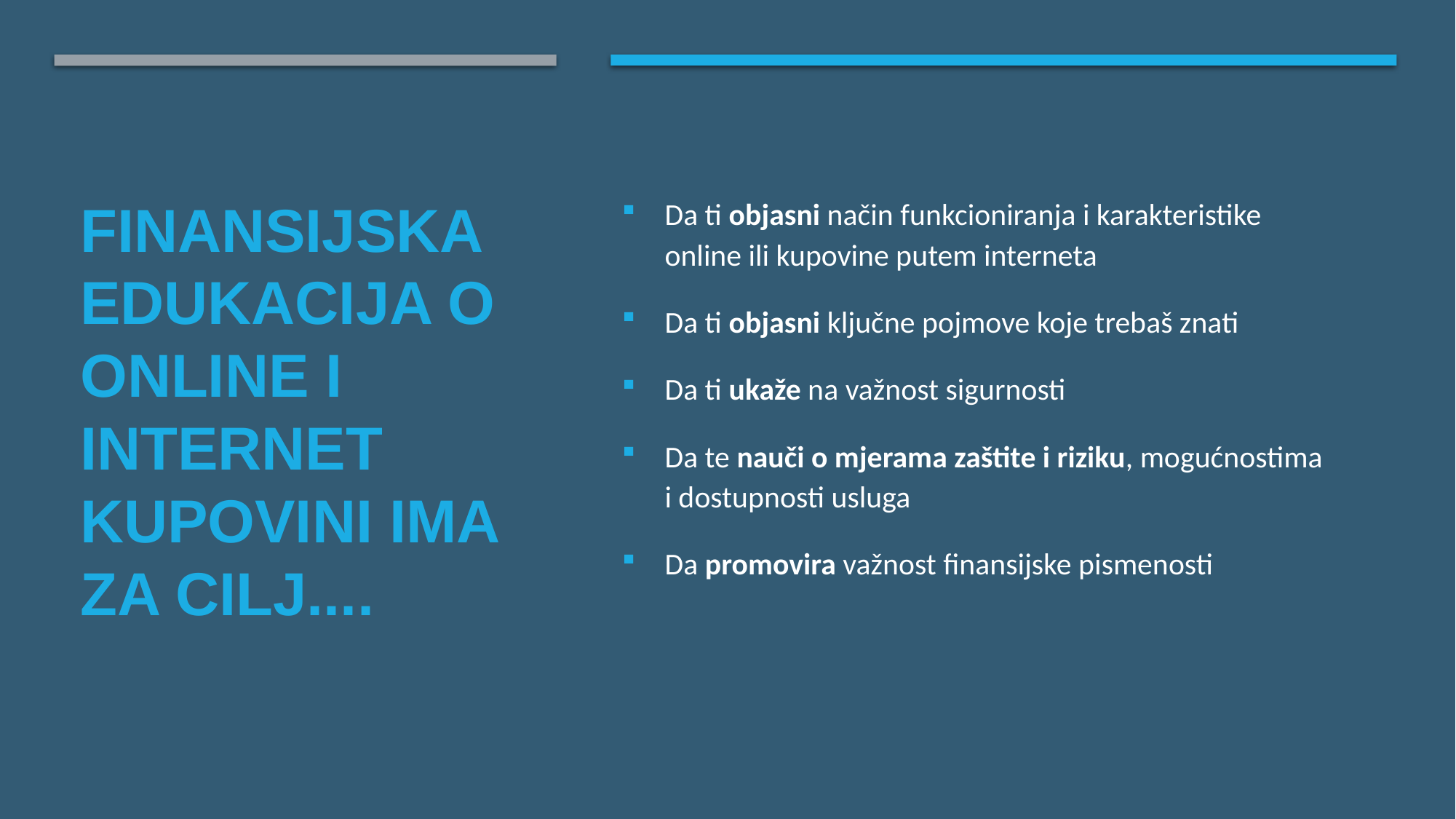

Da ti objasni način funkcioniranja i karakteristike online ili kupovine putem interneta
Da ti objasni ključne pojmove koje trebaš znati
Da ti ukaže na važnost sigurnosti
Da te nauči o mjerama zaštite i riziku, mogućnostima i dostupnosti usluga
Da promovira važnost finansijske pismenosti

# FINANSIJSKA EDUKACIJA O online i internet kupovini IMA ZA CILJ....